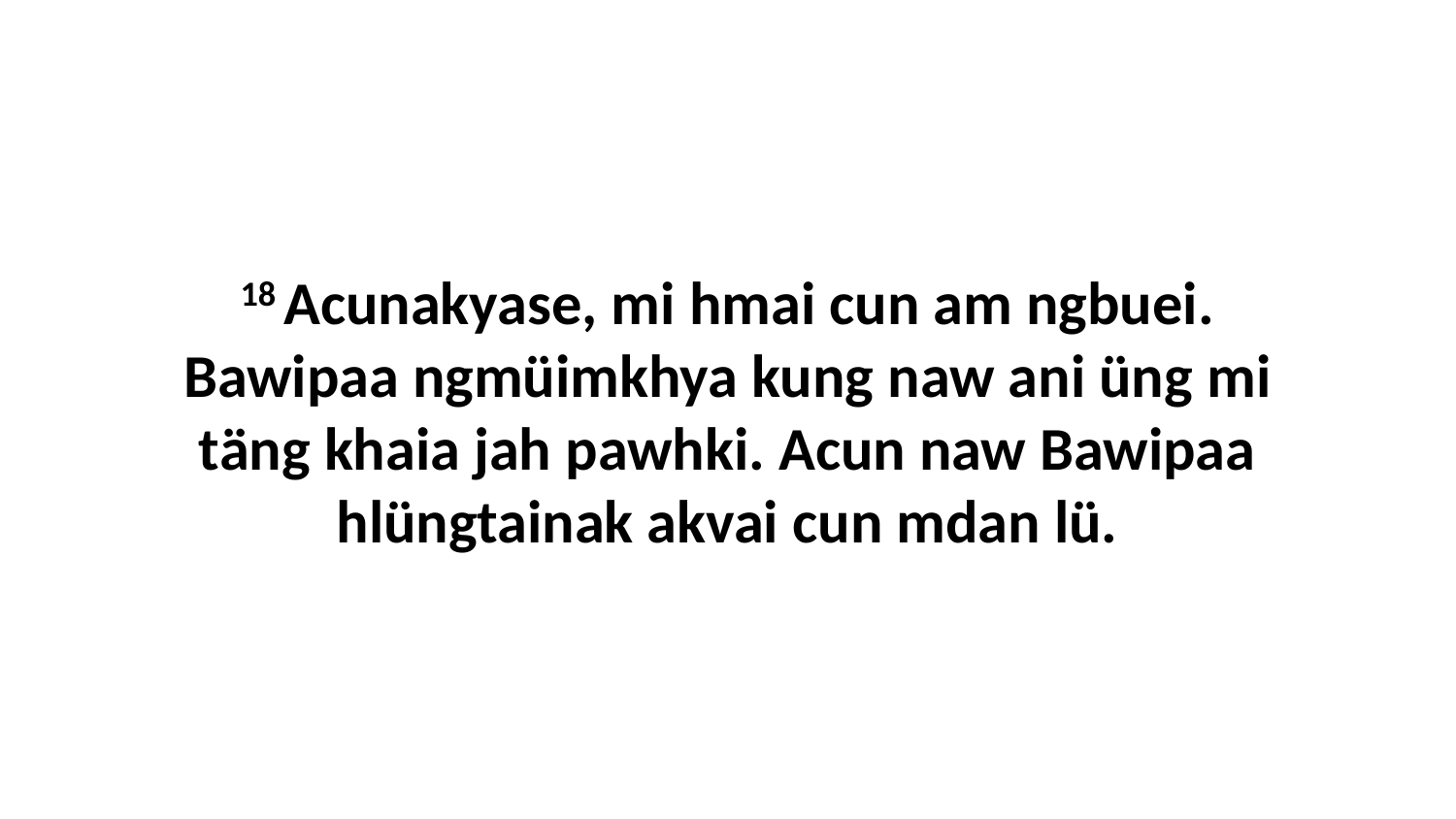

18 Acunakyase, mi hmai cun am ngbuei. Bawipaa ngmüimkhya kung naw ani üng mi täng khaia jah pawhki. Acun naw Bawipaa hlüngtainak akvai cun mdan lü.